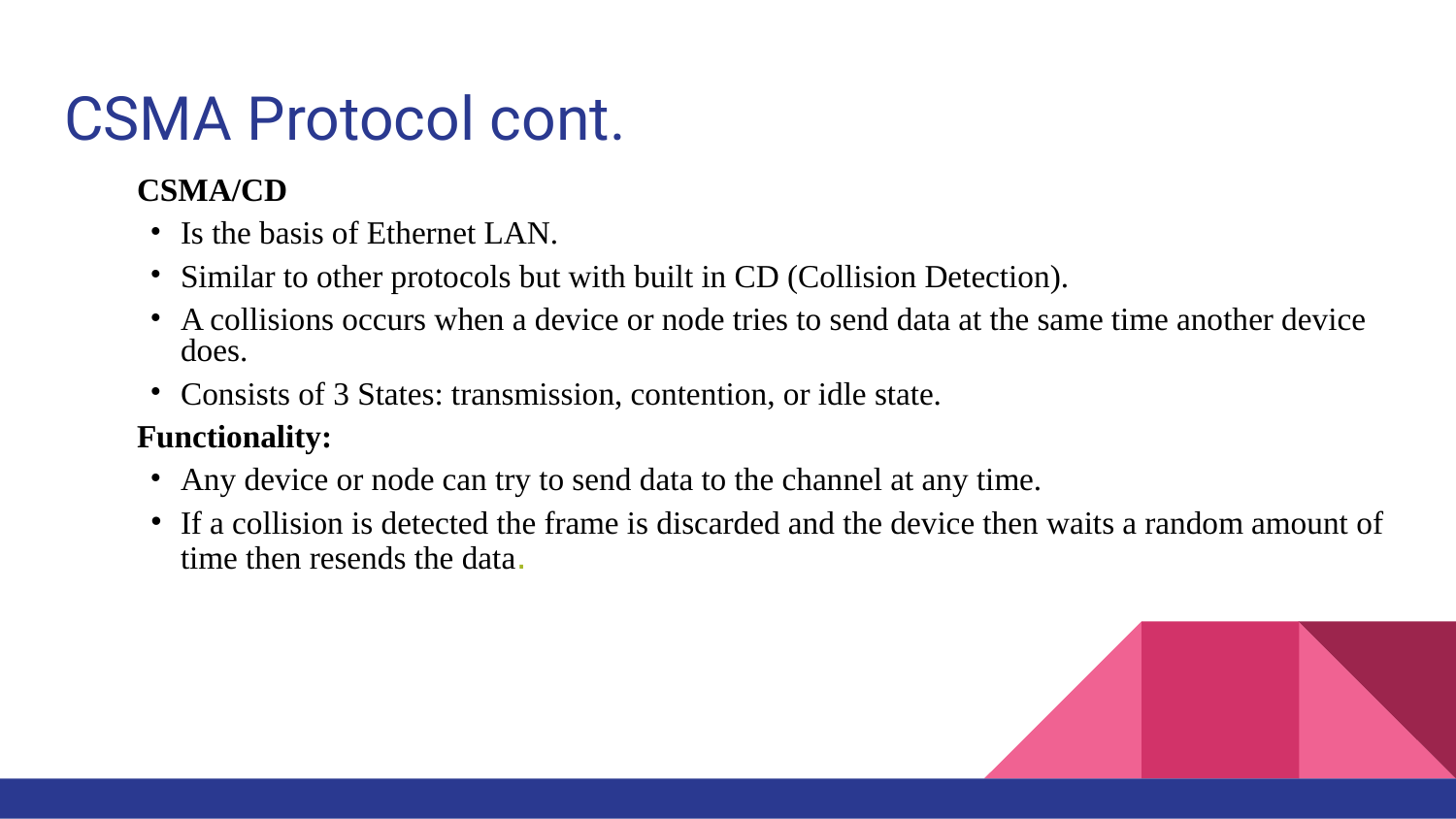

# CSMA Protocol cont.
CSMA/CD
Is the basis of Ethernet LAN.
Similar to other protocols but with built in CD (Collision Detection).
A collisions occurs when a device or node tries to send data at the same time another device does.
Consists of 3 States: transmission, contention, or idle state.
Functionality:
Any device or node can try to send data to the channel at any time.
If a collision is detected the frame is discarded and the device then waits a random amount of time then resends the data.